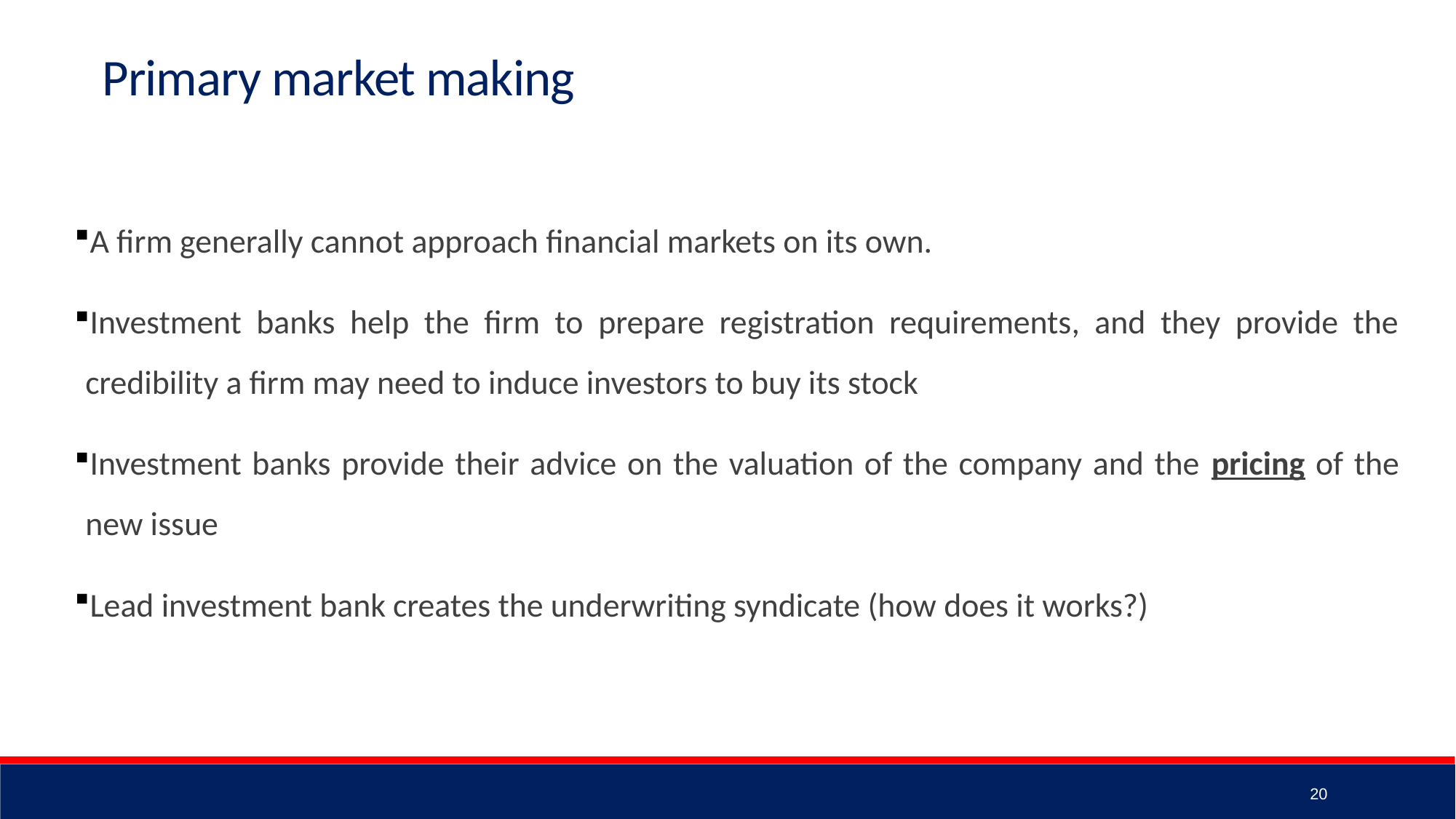

Primary market making
A firm generally cannot approach financial markets on its own.
Investment banks help the firm to prepare registration requirements, and they provide the credibility a firm may need to induce investors to buy its stock
Investment banks provide their advice on the valuation of the company and the pricing of the new issue
Lead investment bank creates the underwriting syndicate (how does it works?)
20